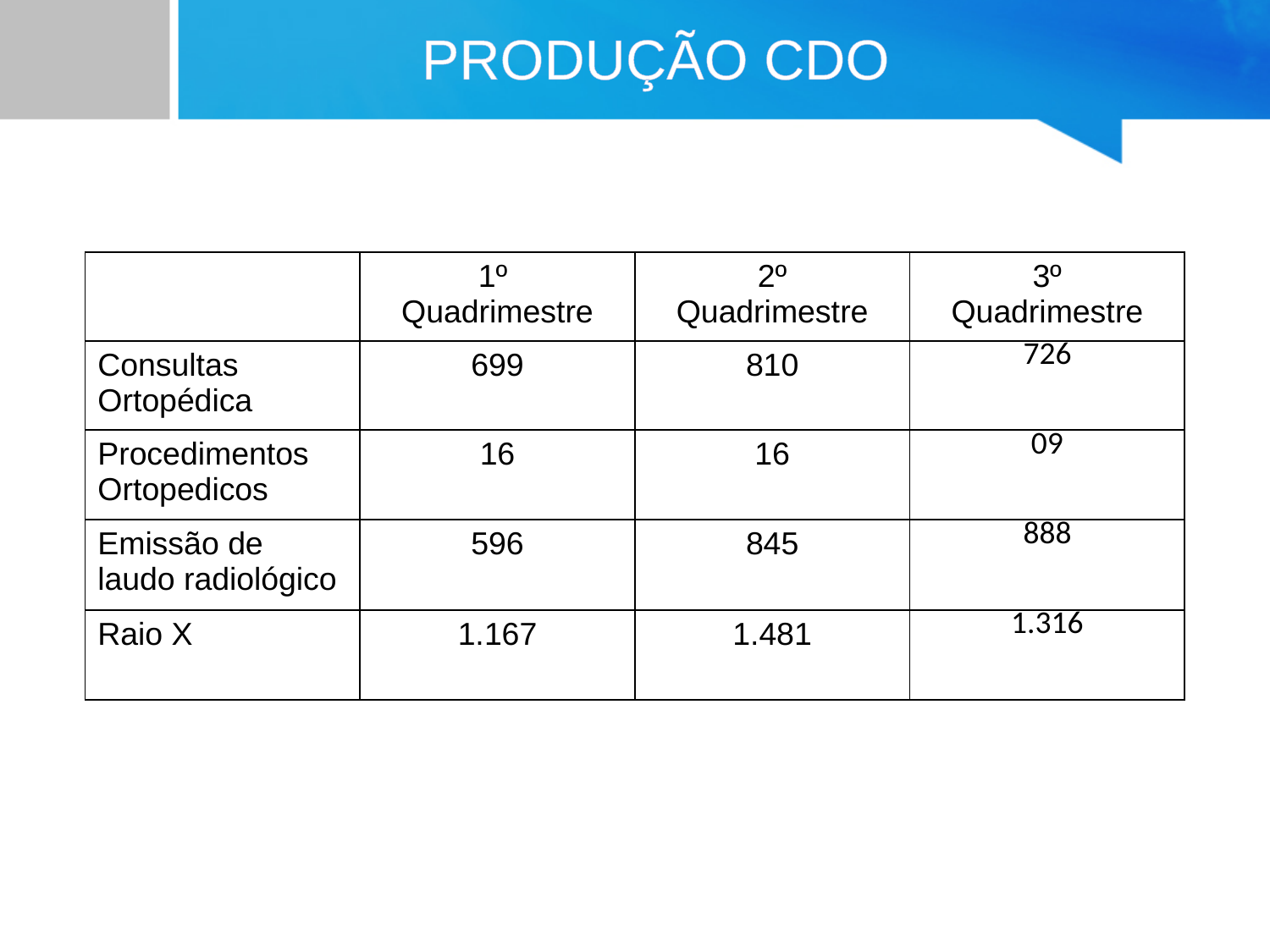

PRODUÇÃO CDO
|  | 1º Quadrimestre | 2º Quadrimestre | 3º Quadrimestre |
| --- | --- | --- | --- |
| Consultas Ortopédica | 699 | 810 | 726 |
| Procedimentos Ortopedicos | 16 | 16 | 09 |
| Emissão de laudo radiológico | 596 | 845 | 888 |
| Raio X | 1.167 | 1.481 | 1.316 |